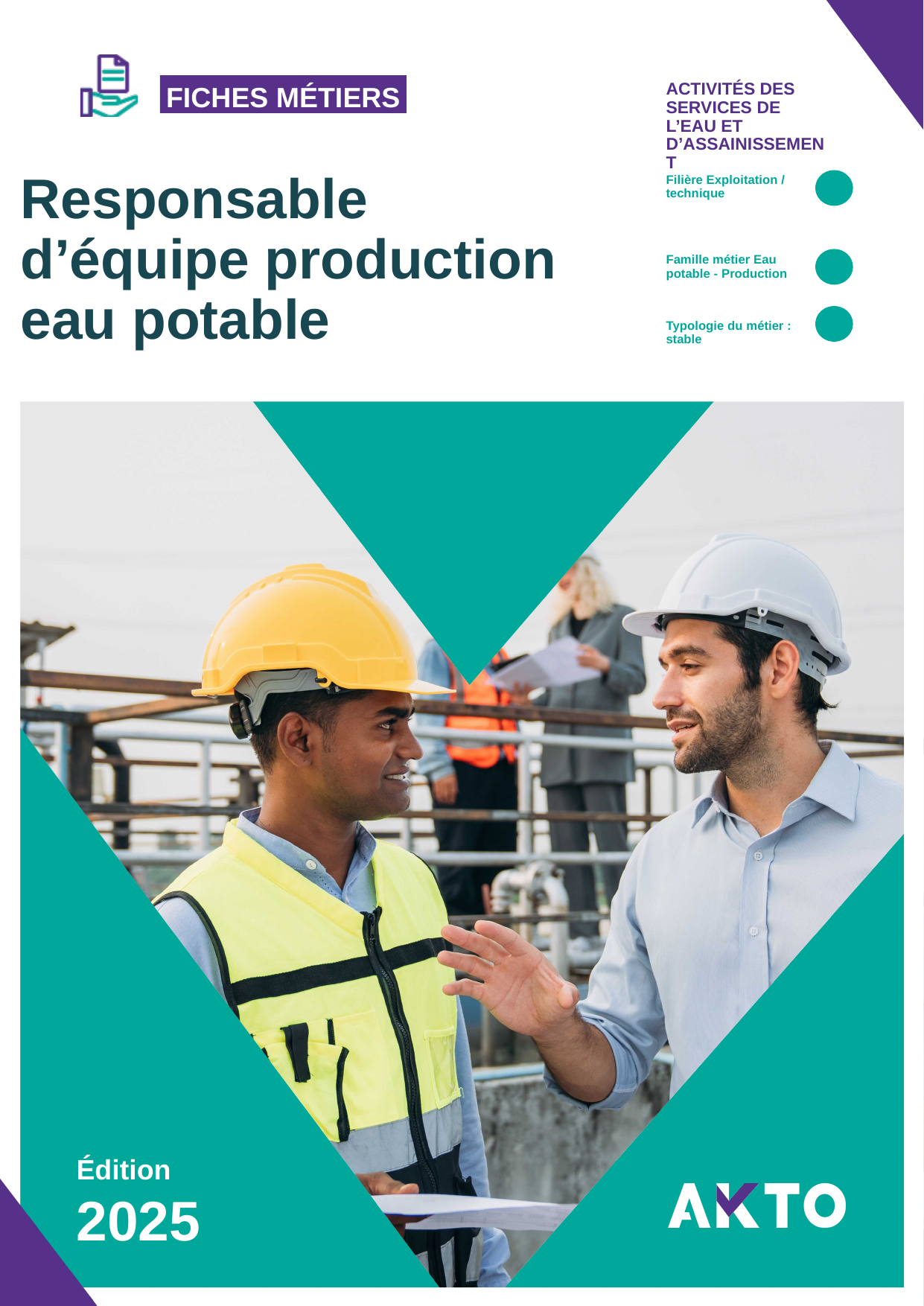

ACTIVITÉS DES SERVICES DE L’EAU ET D’ASSAINISSEMENT

Responsable d’équipe production eau potable

Filière Exploitation / technique

Famille métier Eau potable - Production

Typologie du métier : stable